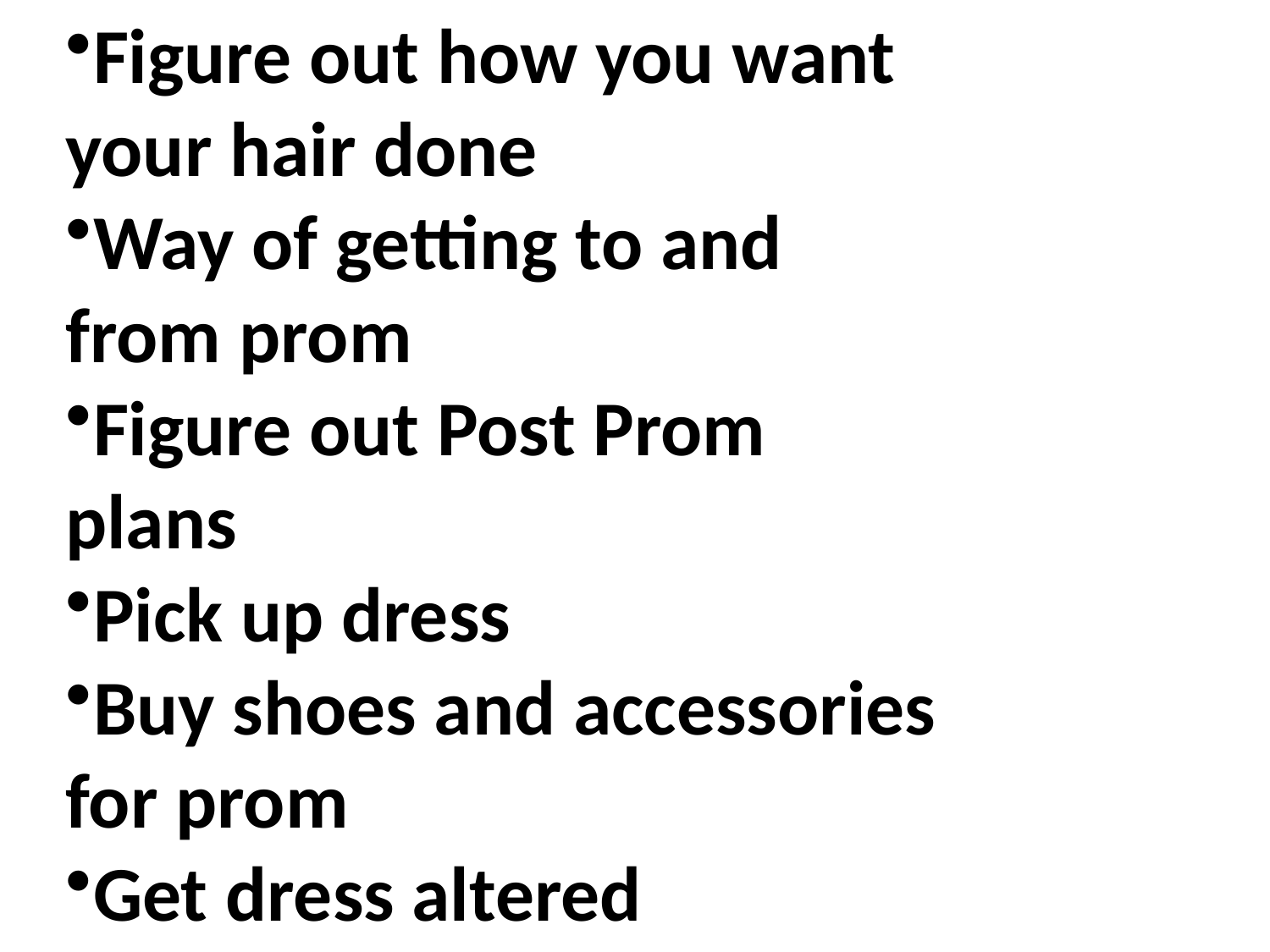

Figure out how you want your hair done
Way of getting to and from prom
Figure out Post Prom plans
Pick up dress
Buy shoes and accessories for prom
Get dress altered